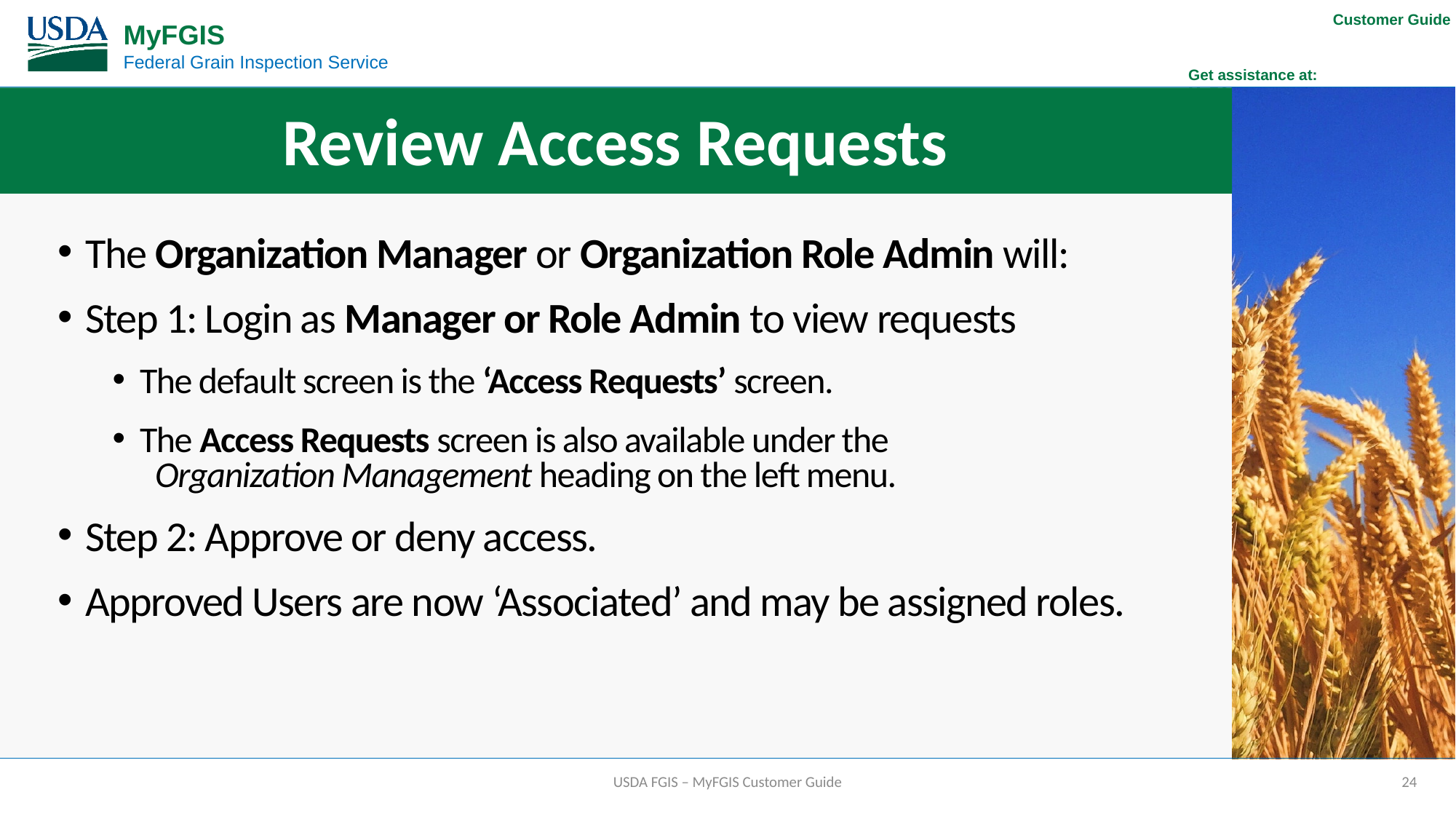

# Review Access Requests
The Organization Manager or Organization Role Admin will:
Step 1: Login as Manager or Role Admin to view requests
The default screen is the ‘Access Requests’ screen.
The Access Requests screen is also available under the
  Organization Management heading on the left menu.
Step 2: Approve or deny access.
Approved Users are now ‘Associated’ and may be assigned roles.
USDA FGIS – MyFGIS Customer Guide
24